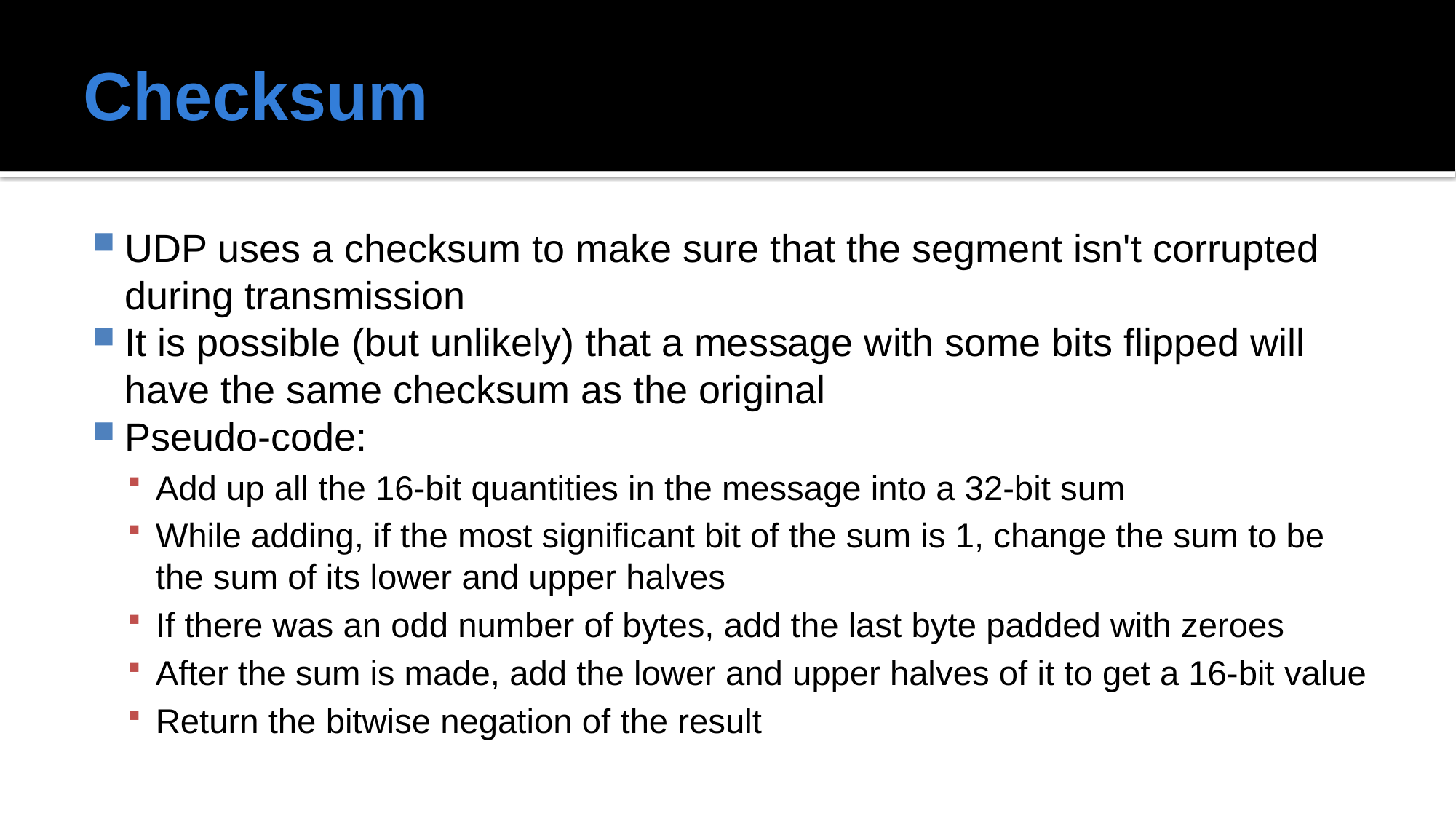

# Checksum
UDP uses a checksum to make sure that the segment isn't corrupted during transmission
It is possible (but unlikely) that a message with some bits flipped will have the same checksum as the original
Pseudo-code:
Add up all the 16-bit quantities in the message into a 32-bit sum
While adding, if the most significant bit of the sum is 1, change the sum to be the sum of its lower and upper halves
If there was an odd number of bytes, add the last byte padded with zeroes
After the sum is made, add the lower and upper halves of it to get a 16-bit value
Return the bitwise negation of the result